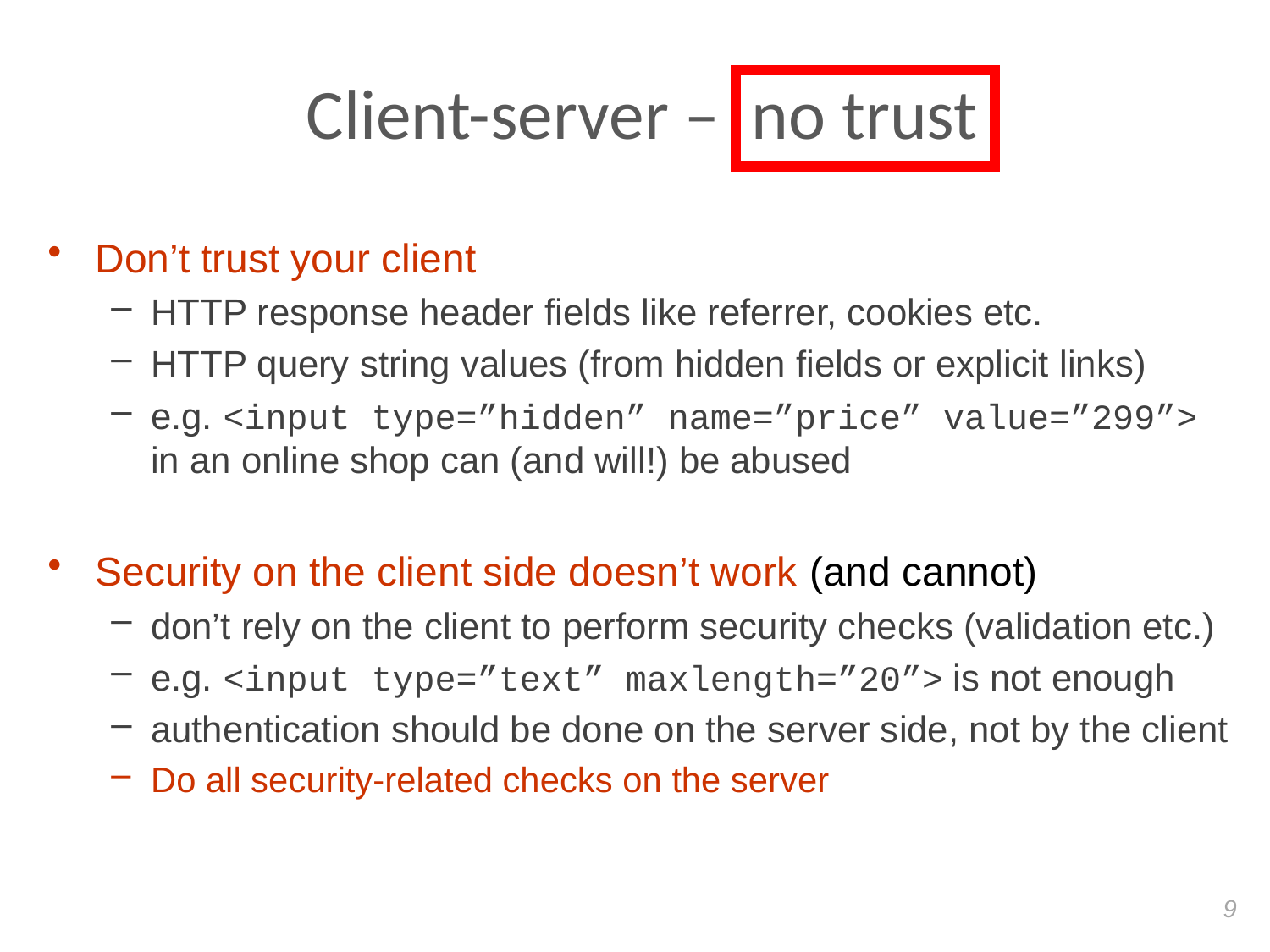

# Client-server –  no trust

Don’t trust your client
HTTP response header fields like referrer, cookies etc.
HTTP query string values (from hidden fields or explicit links)
e.g. <input type=”hidden” name=”price” value=”299”>
in an online shop can (and will!) be abused

Security on the client side doesn’t work (and cannot)
don’t rely on the client to perform security checks (validation etc.)
e.g. <input type=”text” maxlength=”20”> is not enough
authentication should be done on the server side, not by the client
Do all security-related checks on the server
9